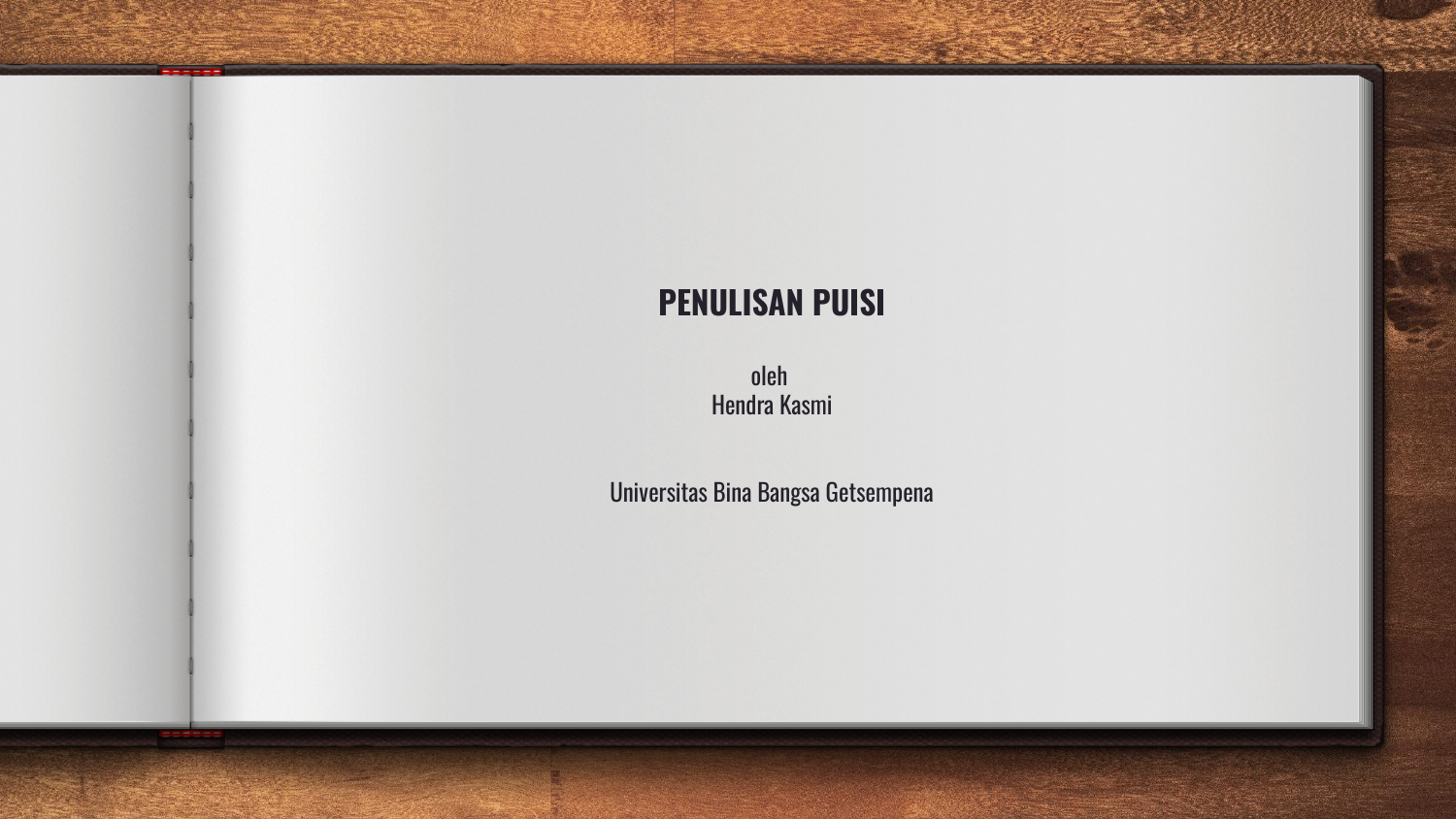

# PENULISAN PUISI oleh Hendra Kasmi Universitas Bina Bangsa Getsempena